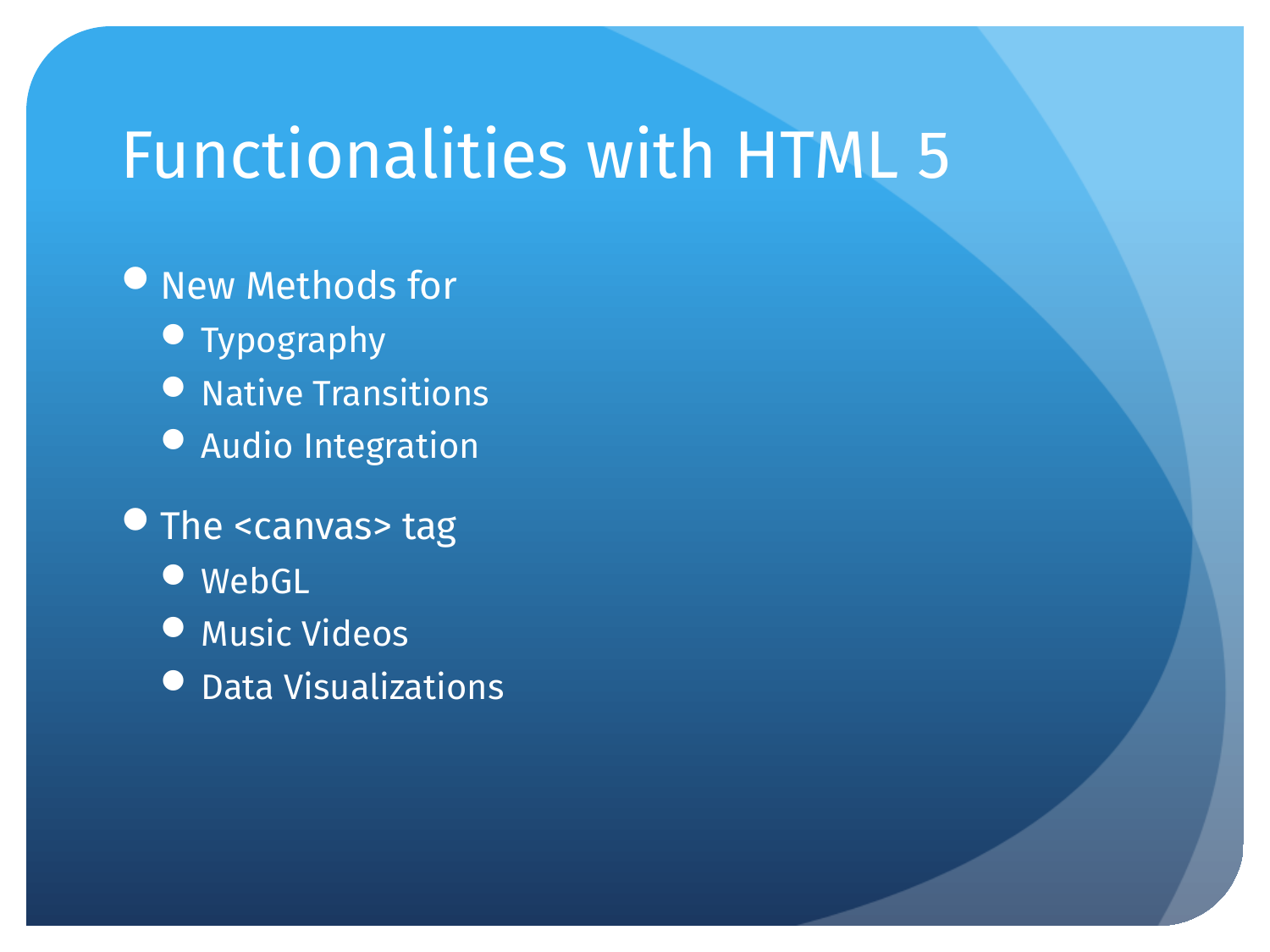

# Functionalities with HTML 5
New Methods for
Typography
Native Transitions
Audio Integration
The <canvas> tag
WebGL
Music Videos
Data Visualizations